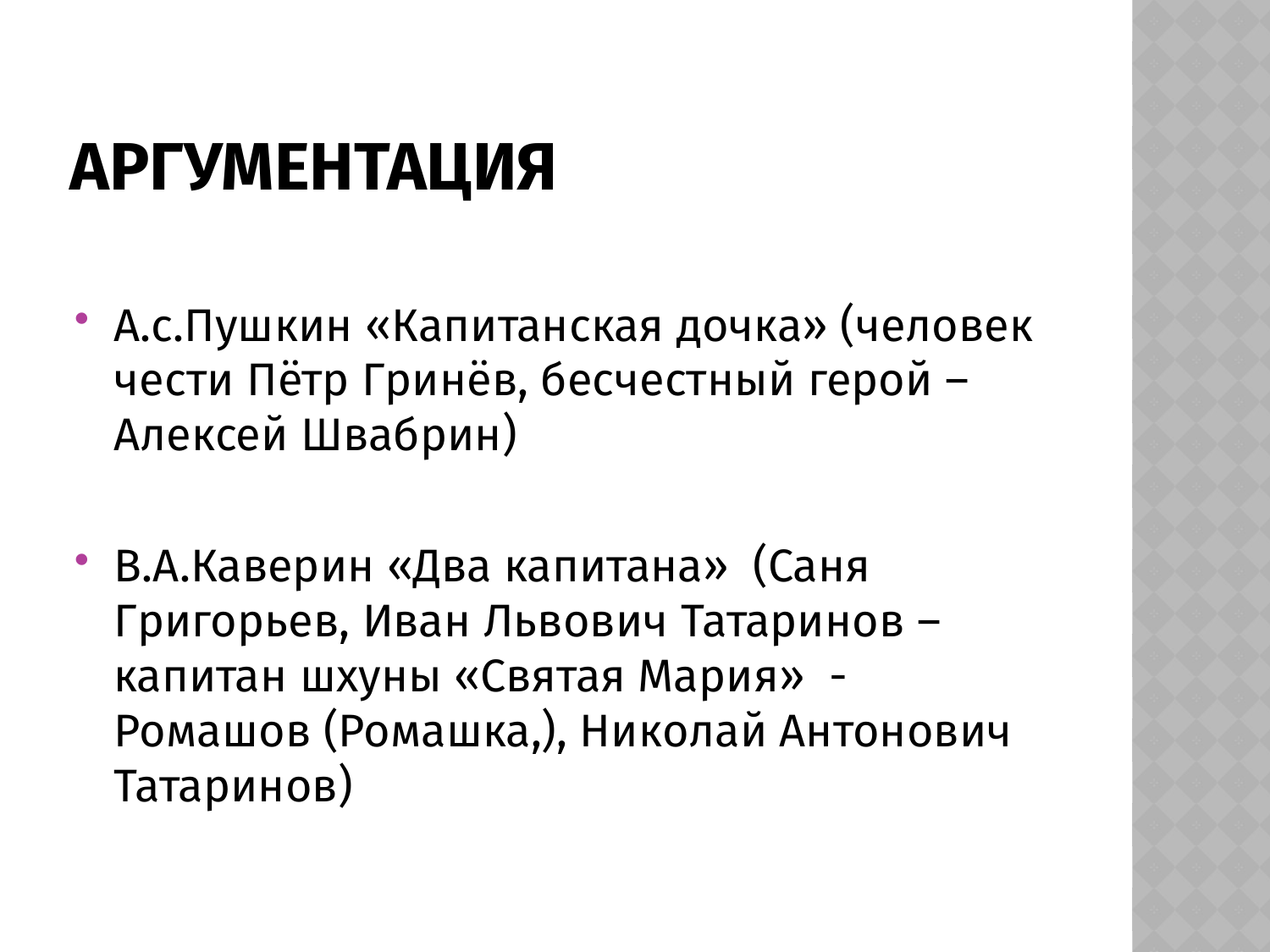

# Аргументация

А.с.Пушкин «Капитанская дочка» (человек чести Пётр Гринёв, бесчестный герой – Алексей Швабрин)

В.А.Каверин «Два капитана»  (Саня Григорьев, Иван Львович Татаринов – капитан шхуны «Святая Мария»  - Ромашов (Ромашка,), Николай Антонович Татаринов)